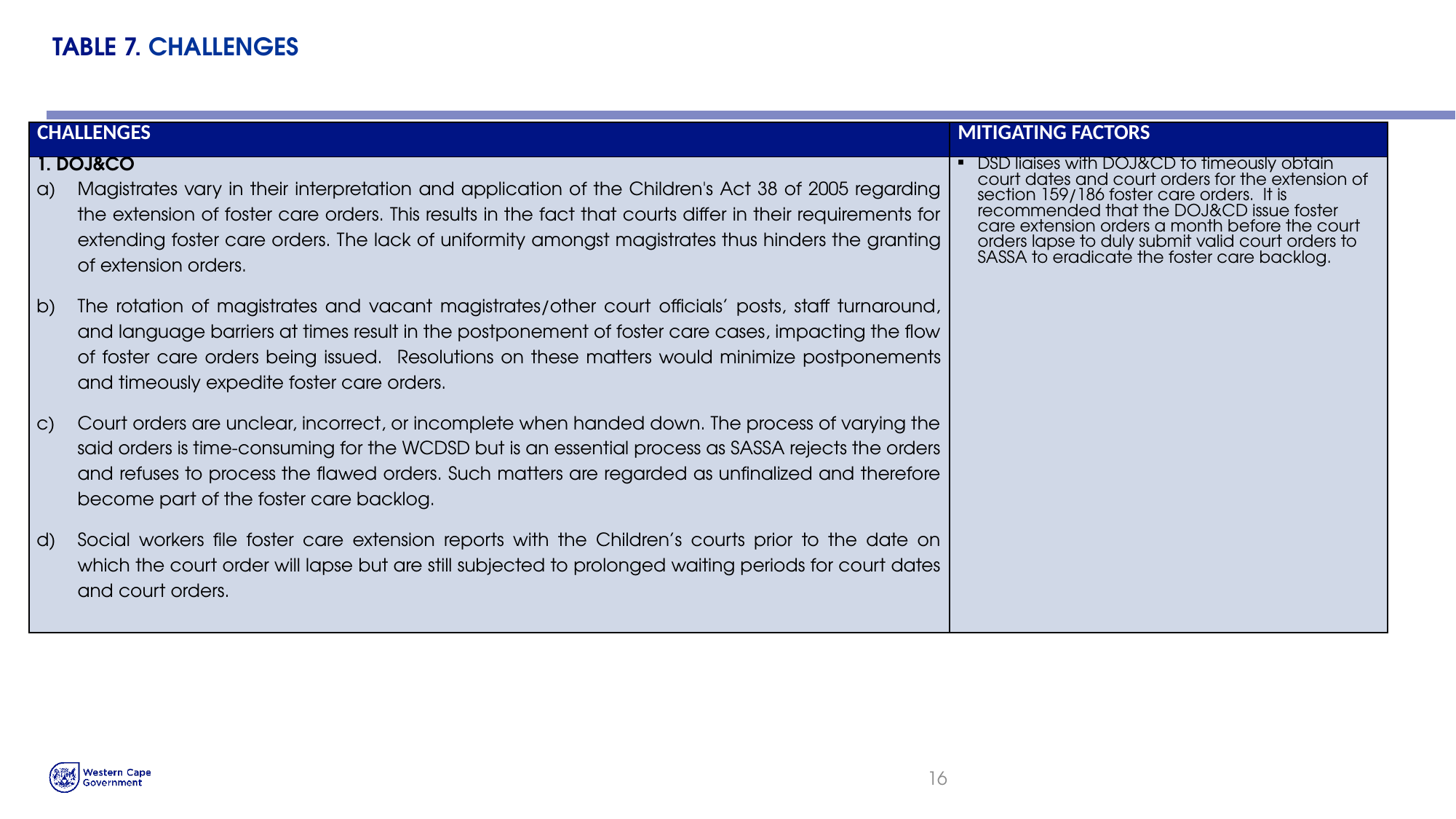

# TABLE 7. CHALLENGES
| CHALLENGES | MITIGATING FACTORS |
| --- | --- |
| 1. DOJ&CO Magistrates vary in their interpretation and application of the Children's Act 38 of 2005 regarding the extension of foster care orders. This results in the fact that courts differ in their requirements for extending foster care orders. The lack of uniformity amongst magistrates thus hinders the granting of extension orders. The rotation of magistrates and vacant magistrates/other court officials’ posts, staff turnaround, and language barriers at times result in the postponement of foster care cases, impacting the flow of foster care orders being issued. Resolutions on these matters would minimize postponements and timeously expedite foster care orders. Court orders are unclear, incorrect, or incomplete when handed down. The process of varying the said orders is time-consuming for the WCDSD but is an essential process as SASSA rejects the orders and refuses to process the flawed orders. Such matters are regarded as unfinalized and therefore become part of the foster care backlog. Social workers file foster care extension reports with the Children’s courts prior to the date on which the court order will lapse but are still subjected to prolonged waiting periods for court dates and court orders. | DSD liaises with DOJ&CD to timeously obtain court dates and court orders for the extension of section 159/186 foster care orders. It is recommended that the DOJ&CD issue foster care extension orders a month before the court orders lapse to duly submit valid court orders to SASSA to eradicate the foster care backlog. |
16